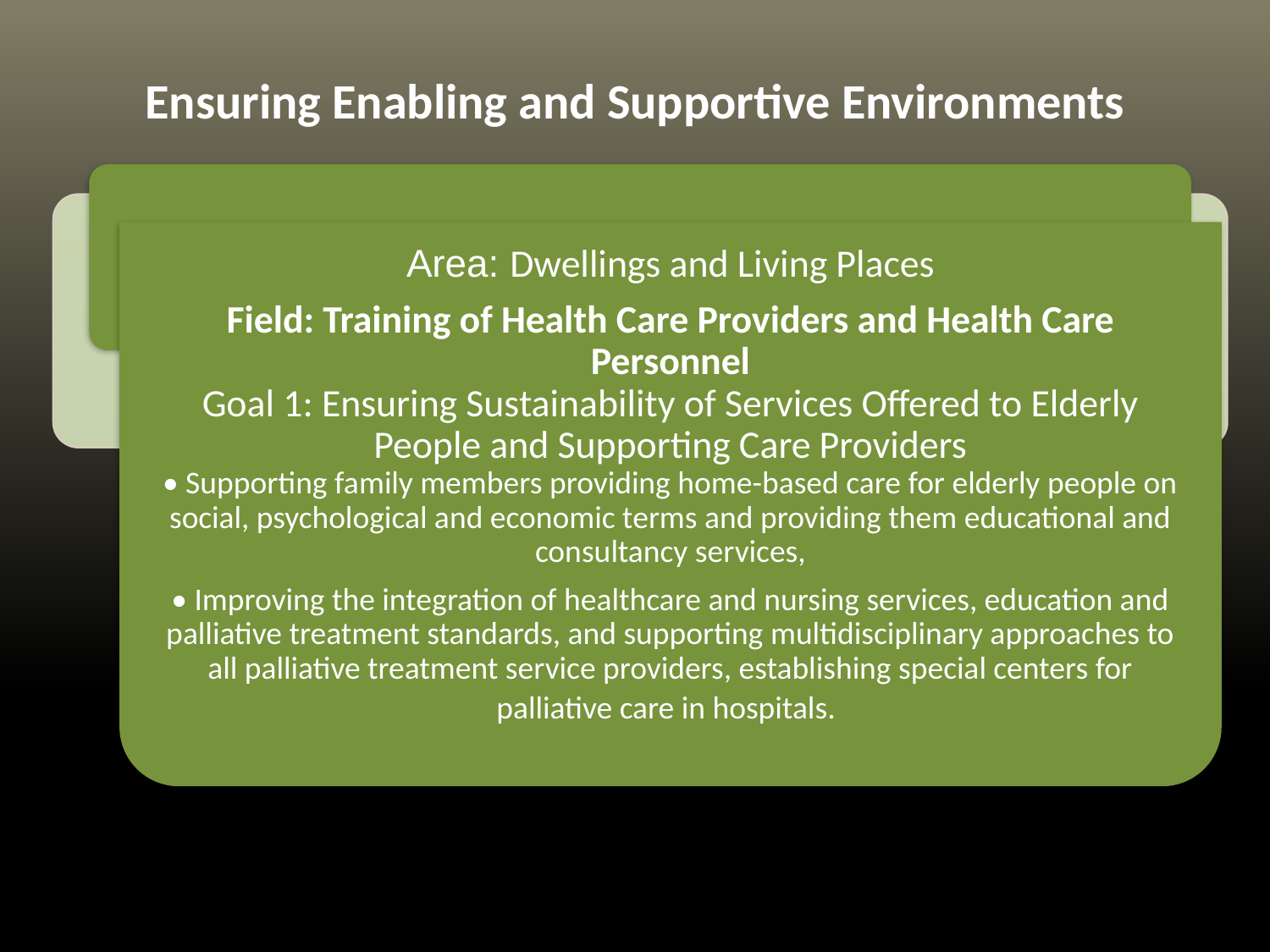

Ensuring Enabling and Supportive Environments
Area: Dwellings and Living Places
Field: Training of Health Care Providers and Health Care Personnel
Goal 1: Ensuring Sustainability of Services Offered to Elderly People and Supporting Care Providers
• Supporting family members providing home-based care for elderly people on social, psychological and economic terms and providing them educational and consultancy services,
• Improving the integration of healthcare and nursing services, education and palliative treatment standards, and supporting multidisciplinary approaches to all palliative treatment service providers, establishing special centers for palliative care in hospitals.